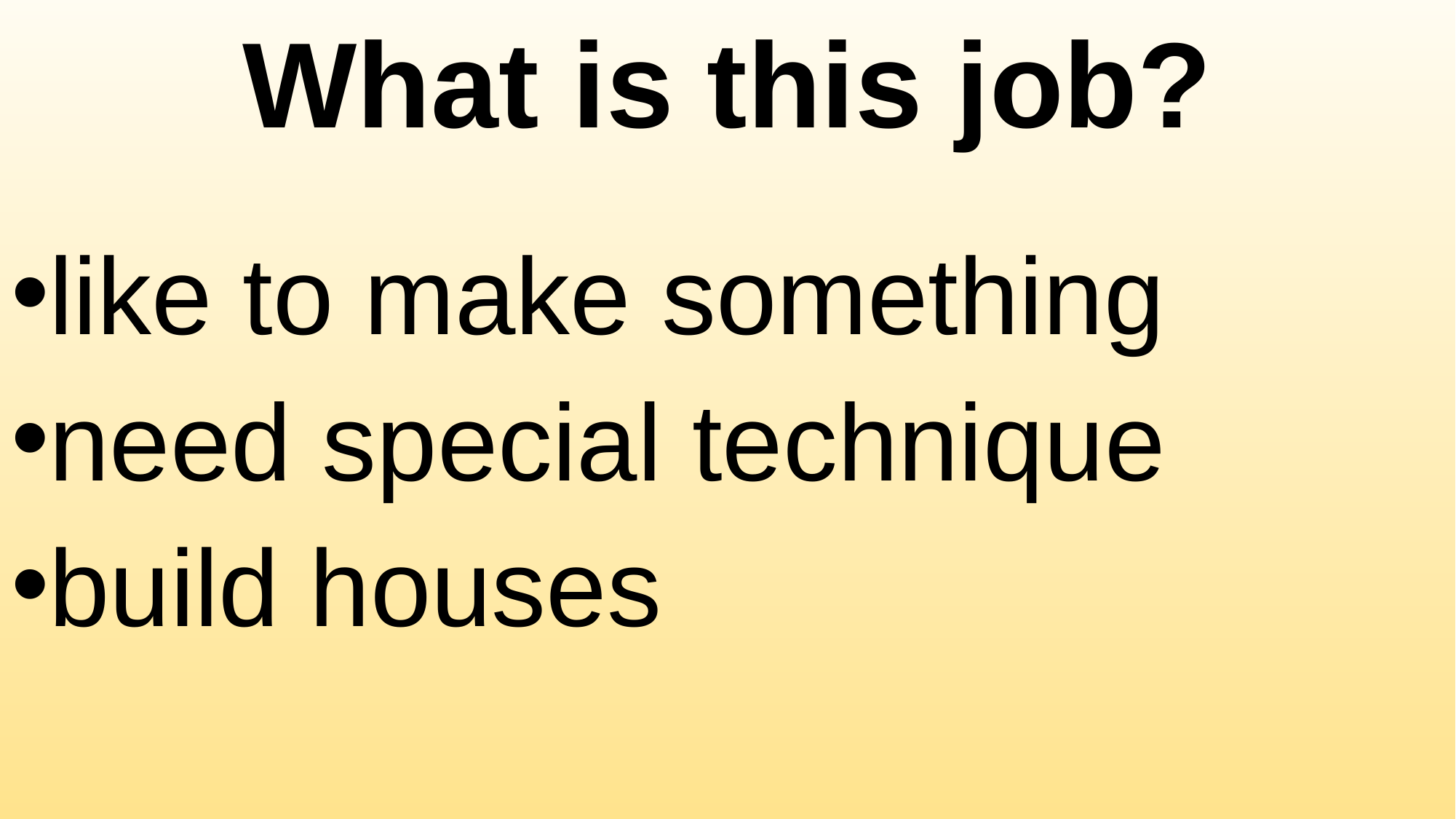

# What is this job?
like to make something
need special technique
build houses